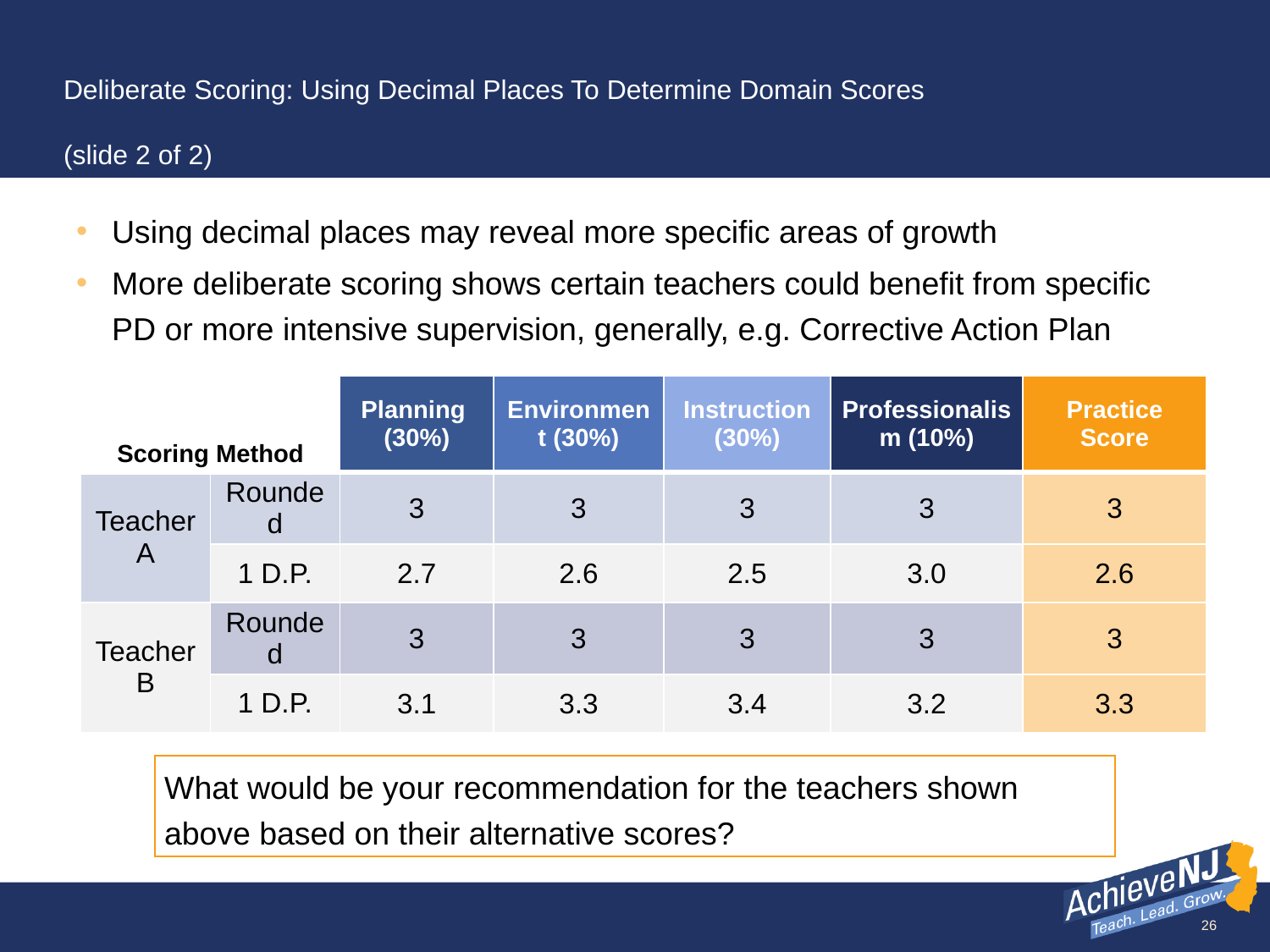

# Deliberate Scoring: Using Decimal Places To Determine Domain Scores (slide 2 of 2)
Using decimal places may reveal more specific areas of growth
More deliberate scoring shows certain teachers could benefit from specific PD or more intensive supervision, generally, e.g. Corrective Action Plan
| Scoring Method |  | Planning (30%) | Environment (30%) | Instruction (30%) | Professionalism (10%) | Practice Score |
| --- | --- | --- | --- | --- | --- | --- |
| Teacher A | Rounded | 3 | 3 | 3 | 3 | 3 |
|  | 1 D.P. | 2.7 | 2.6 | 2.5 | 3.0 | 2.6 |
| Teacher B | Rounded | 3 | 3 | 3 | 3 | 3 |
|  | 1 D.P. | 3.1 | 3.3 | 3.4 | 3.2 | 3.3 |
What would be your recommendation for the teachers shown above based on their alternative scores?